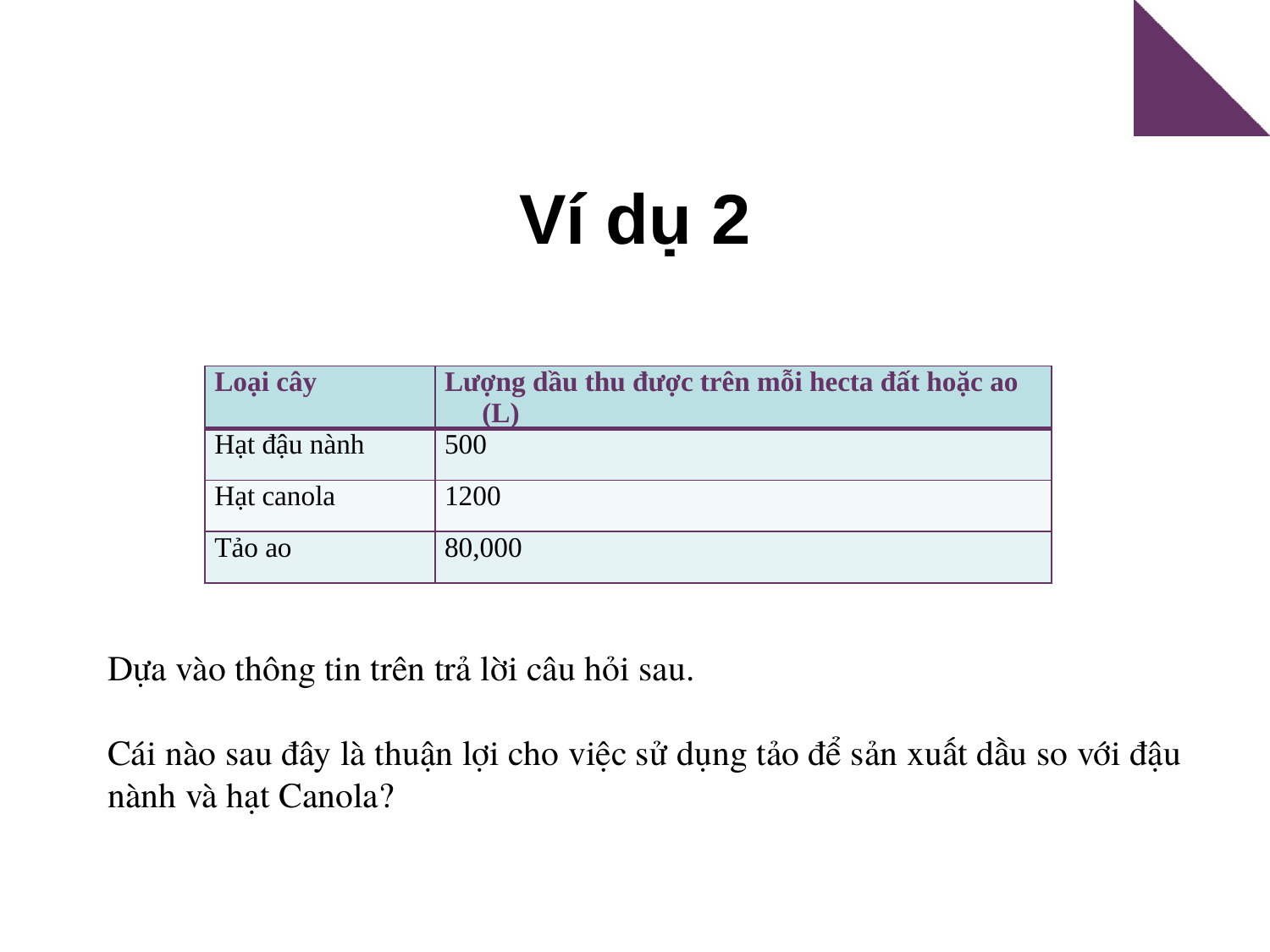

# Ví dụ 2
| Loại cây | Lượng dầu thu được trên mỗi hecta đất hoặc ao (L) |
| --- | --- |
| Hạt đậu nành | 500 |
| Hạt canola | 1200 |
| Tảo ao | 80,000 |

Dựa vào thông tin trên trả lời câu hỏi sau.

Cái nào sau đây là thuận lợi cho việc sử dụng tảo để sản xuất dầu so với đậu nành và hạt Canola?